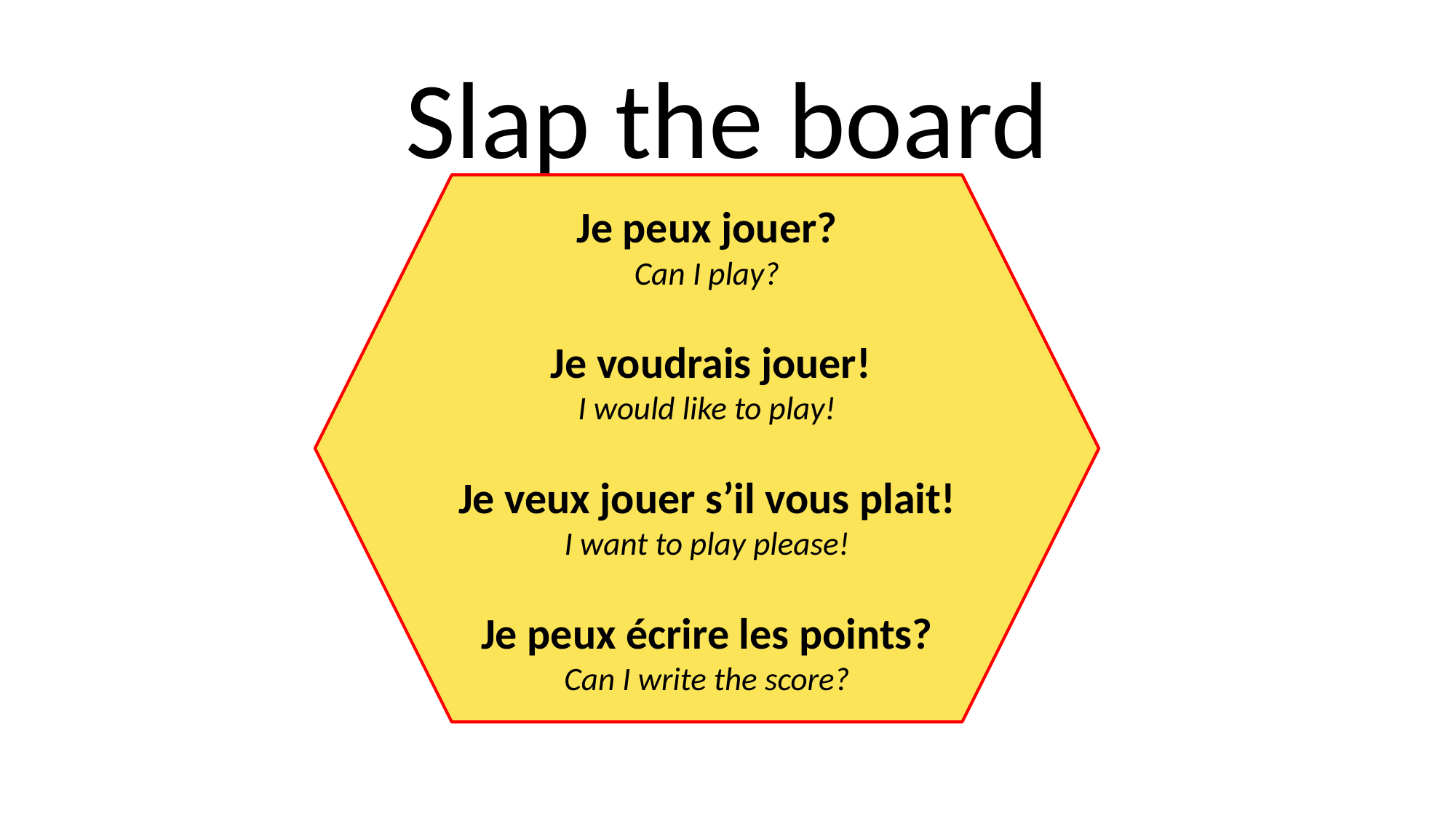

# Slap the board
Je peux jouer?
Can I play?
 Je voudrais jouer!
I would like to play!

Je veux jouer s’il vous plait!
I want to play please!

Je peux écrire les points?
Can I write the score?